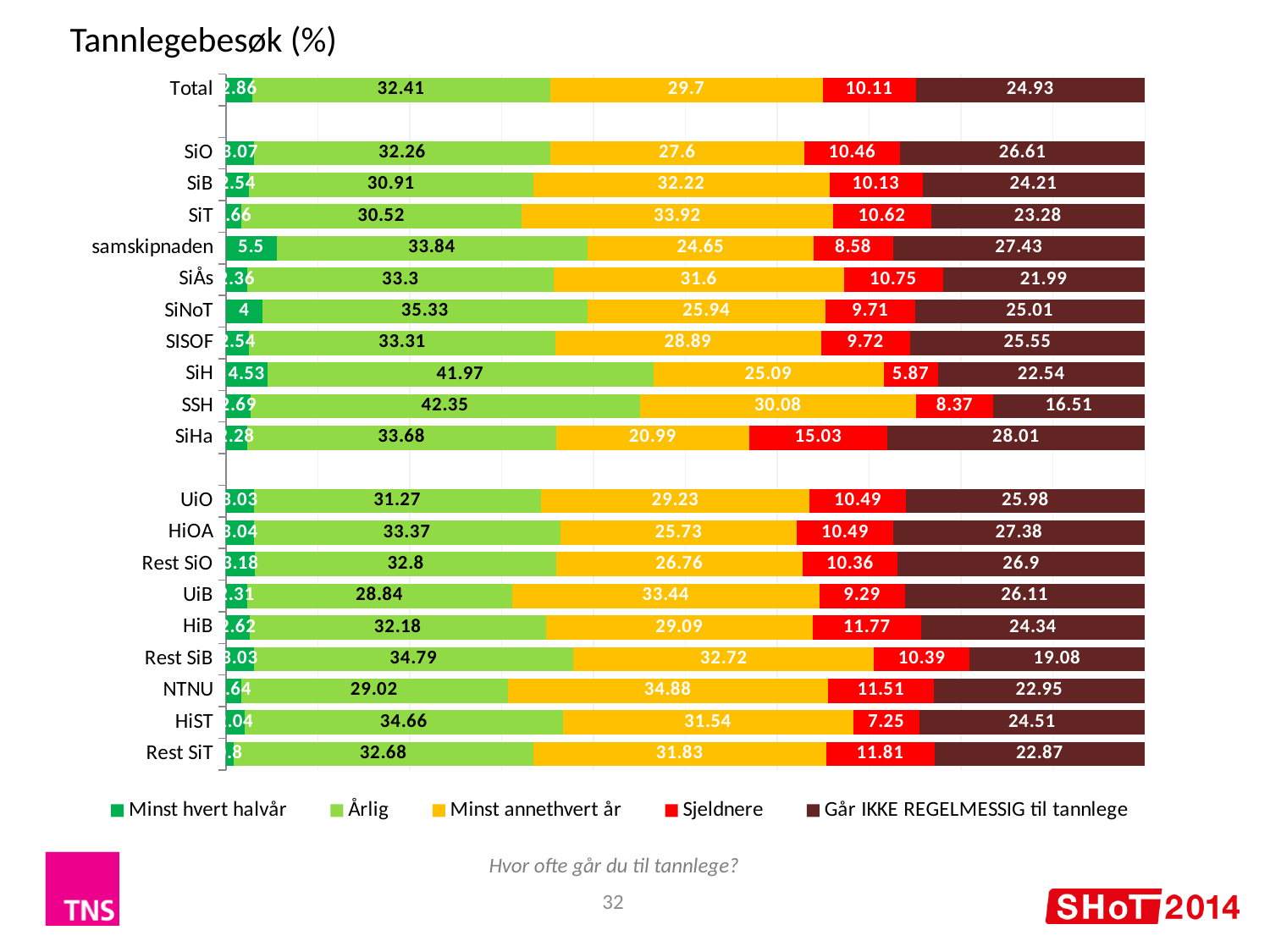

Tannlegebesøk (%)

### Chart

| Category | Minst hvert halvår | Årlig | Minst annethvert år | Sjeldnere | Går IKKE REGELMESSIG til tannlege |
|---|---|---|---|---|---|
| Total | 2.86 | 32.41 | 29.7 | 10.11 | 24.93 |
|  | None | None | None | None | None |
| SiO | 3.07 | 32.26 | 27.6 | 10.46 | 26.61 |
| SiB | 2.54 | 30.91 | 32.22 | 10.13 | 24.21 |
| SiT | 1.66 | 30.52 | 33.92 | 10.62 | 23.28 |
| samskipnaden | 5.5 | 33.84 | 24.65 | 8.58 | 27.43 |
| SiÅs | 2.36 | 33.3 | 31.6 | 10.75 | 21.99 |
| SiNoT | 4.0 | 35.33 | 25.94 | 9.71 | 25.01 |
| SISOF | 2.54 | 33.31 | 28.89 | 9.72 | 25.55 |
| SiH | 4.53 | 41.97 | 25.09 | 5.87 | 22.54 |
| SSH | 2.69 | 42.35 | 30.08 | 8.37 | 16.51 |
| SiHa | 2.28 | 33.68 | 20.99 | 15.03 | 28.01 |
|  | None | None | None | None | None |
| UiO | 3.03 | 31.27 | 29.23 | 10.49 | 25.98 |
| HiOA | 3.04 | 33.37 | 25.73 | 10.49 | 27.38 |
| Rest SiO | 3.18 | 32.8 | 26.76 | 10.36 | 26.9 |
| UiB | 2.31 | 28.84 | 33.44 | 9.29 | 26.11 |
| HiB | 2.62 | 32.18 | 29.09 | 11.77 | 24.34 |
| Rest SiB | 3.03 | 34.79 | 32.72 | 10.39 | 19.08 |
| NTNU | 1.64 | 29.02 | 34.88 | 11.51 | 22.95 |
| HiST | 2.04 | 34.66 | 31.54 | 7.25 | 24.51 |
| Rest SiT | 0.8 | 32.68 | 31.83 | 11.81 | 22.87 |
Hvor ofte går du til tannlege?
32